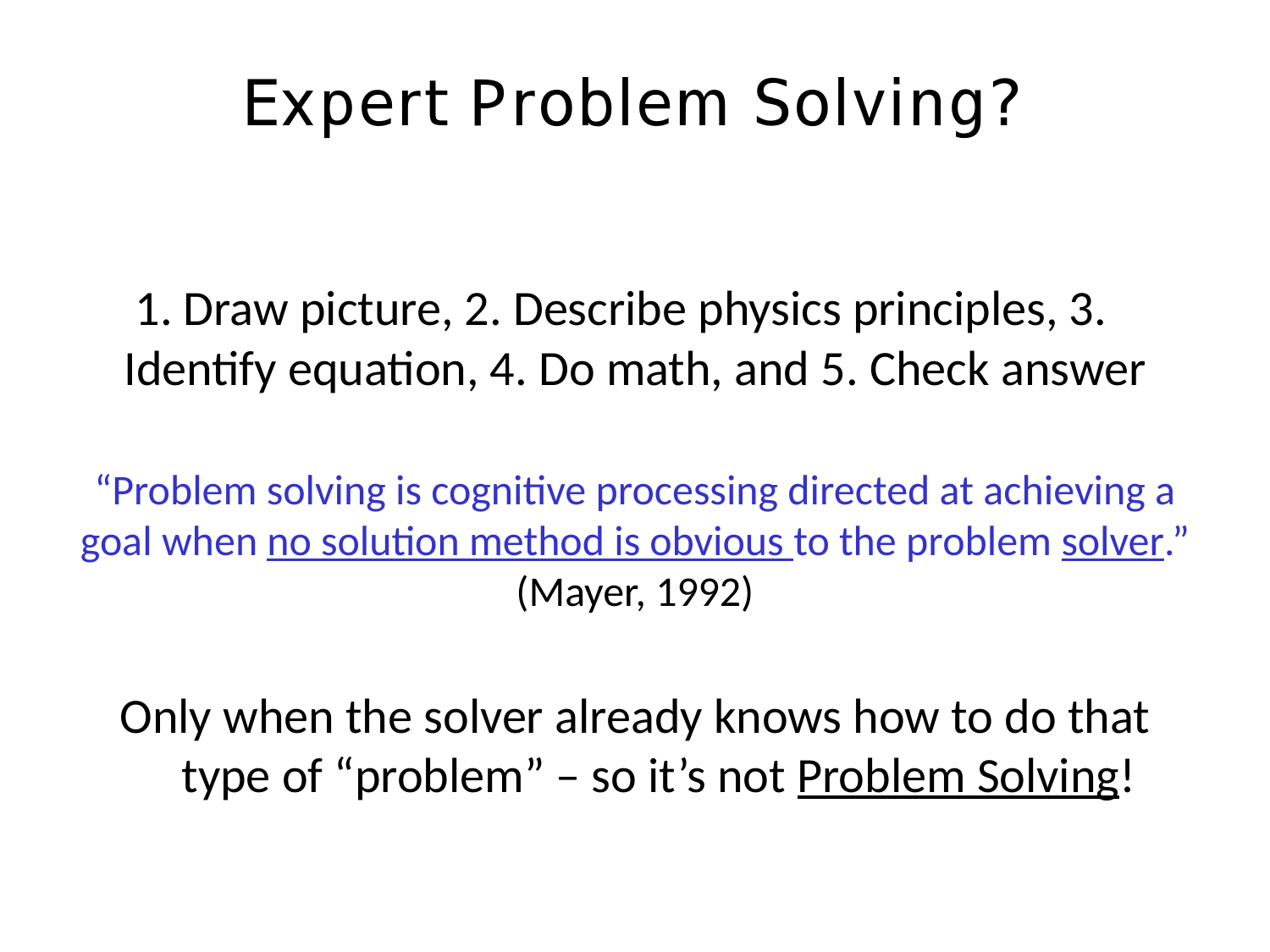

# Expert Problem Solving?

	 1. Draw picture, 2. Describe physics principles, 3. Identify equation, 4. Do math, and 5. Check answer

“Problem solving is cognitive processing directed at achieving a goal when no solution method is obvious to the problem solver.” (Mayer, 1992)

Only when the solver already knows how to do that type of “problem” – so it’s not Problem Solving!